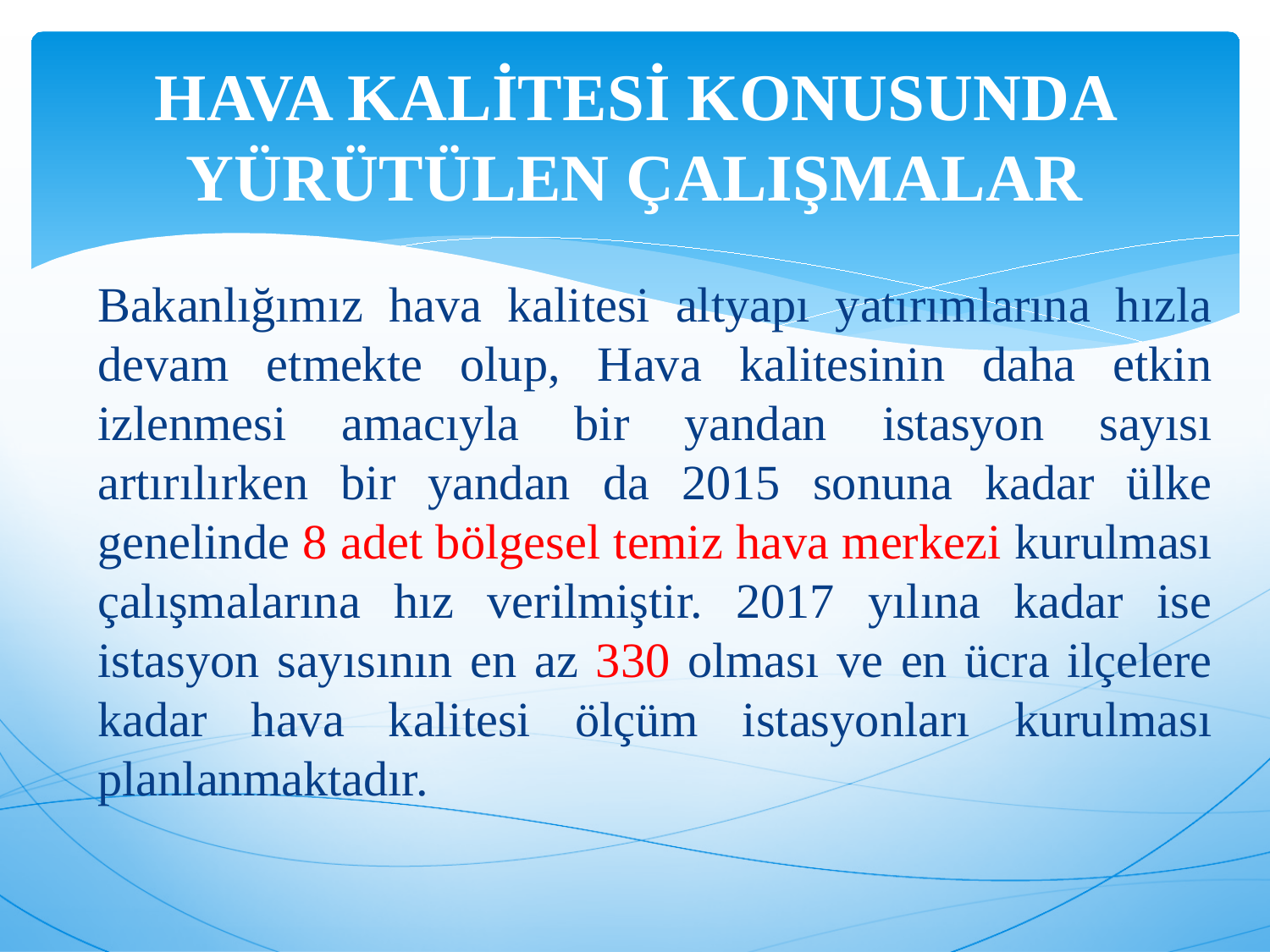

# HAVA KALİTESİ KONUSUNDA YÜRÜTÜLEN ÇALIŞMALAR
Bakanlığımız hava kalitesi altyapı yatırımlarına hızla devam etmekte olup, Hava kalitesinin daha etkin izlenmesi amacıyla bir yandan istasyon sayısı artırılırken bir yandan da 2015 sonuna kadar ülke genelinde 8 adet bölgesel temiz hava merkezi kurulması çalışmalarına hız verilmiştir. 2017 yılına kadar ise istasyon sayısının en az 330 olması ve en ücra ilçelere kadar hava kalitesi ölçüm istasyonları kurulması planlanmaktadır.